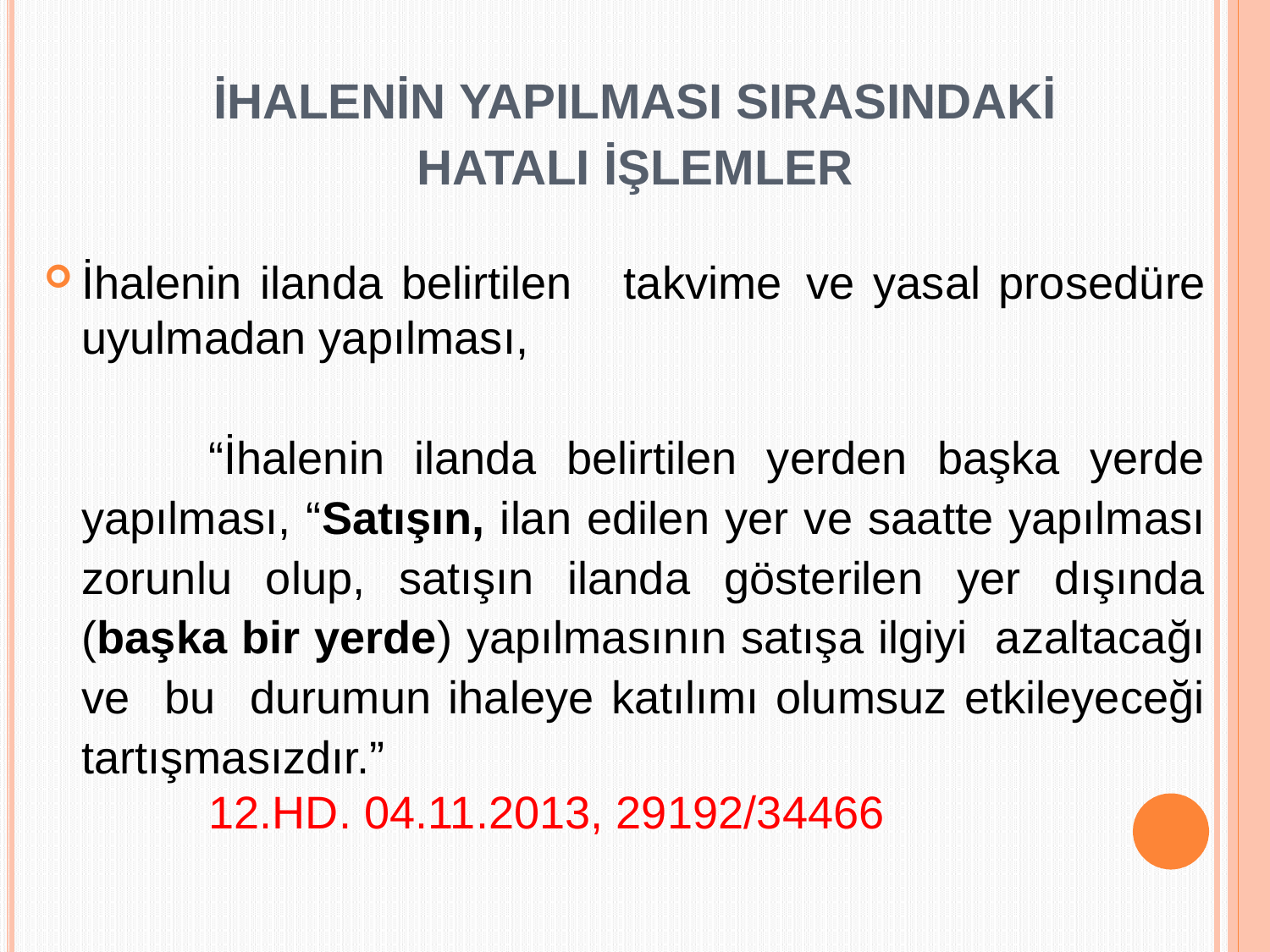

İHALENİN YAPILMASI SIRASINDAKİ
HATALI İŞLEMLER

İhalenin ilanda belirtilen	takvime	ve yasal prosedüre uyulmadan yapılması,

		“İhalenin ilanda belirtilen yerden başka yerde yapılması, “Satışın, ilan edilen yer ve saatte yapılması zorunlu olup, satışın ilanda gösterilen yer dışında (başka bir yerde) yapılmasının satışa ilgiyi  azaltacağı ve  bu  durumun ihaleye katılımı olumsuz etkileyeceği tartışmasızdır.”
		12.HD. 04.11.2013, 29192/34466